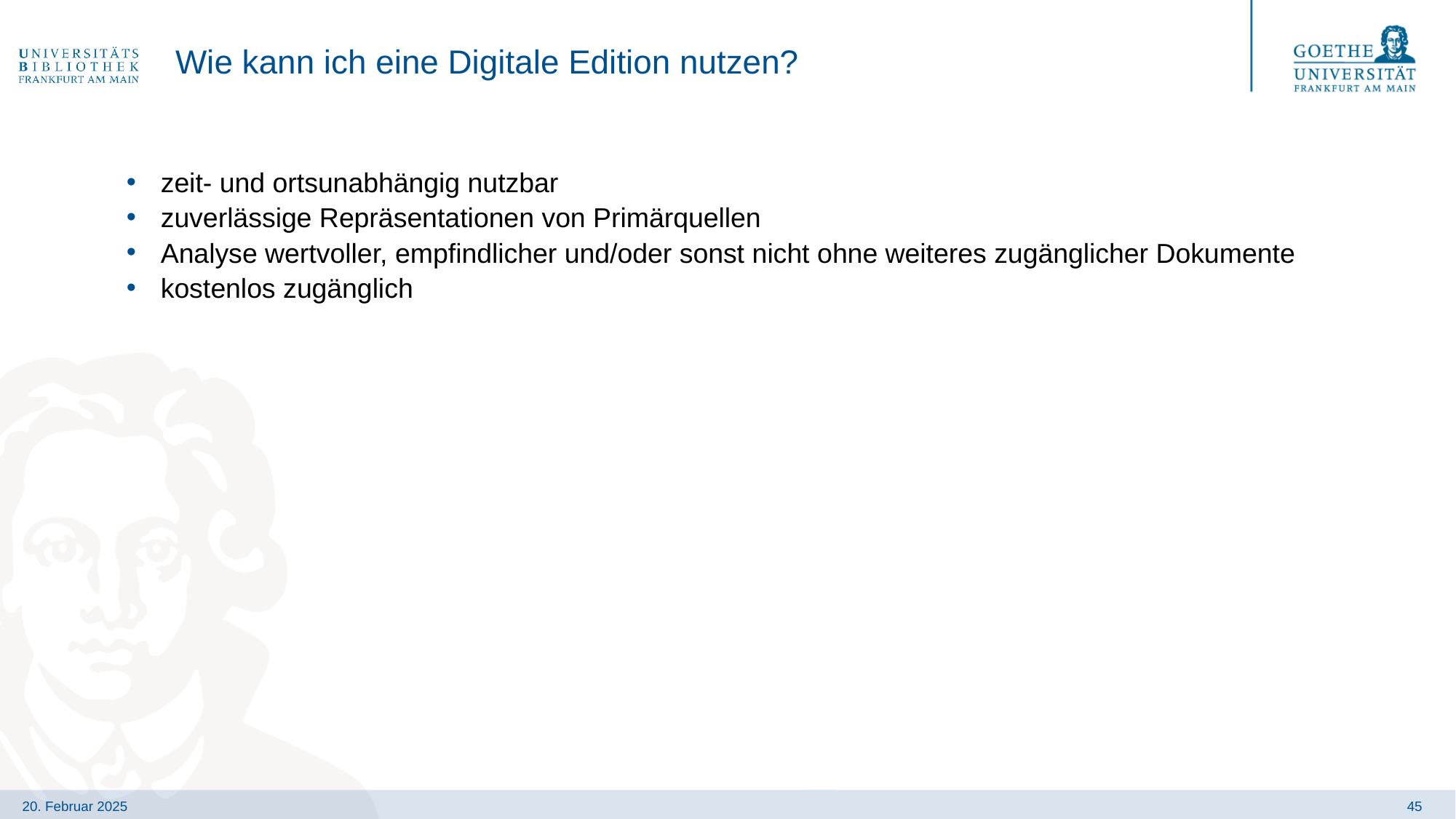

# Wie kann ich eine Digitale Edition nutzen?
zeit- und ortsunabhängig nutzbar
zuverlässige Repräsentationen von Primärquellen
Analyse wertvoller, empfindlicher und/oder sonst nicht ohne weiteres zugänglicher Dokumente
kostenlos zugänglich

45